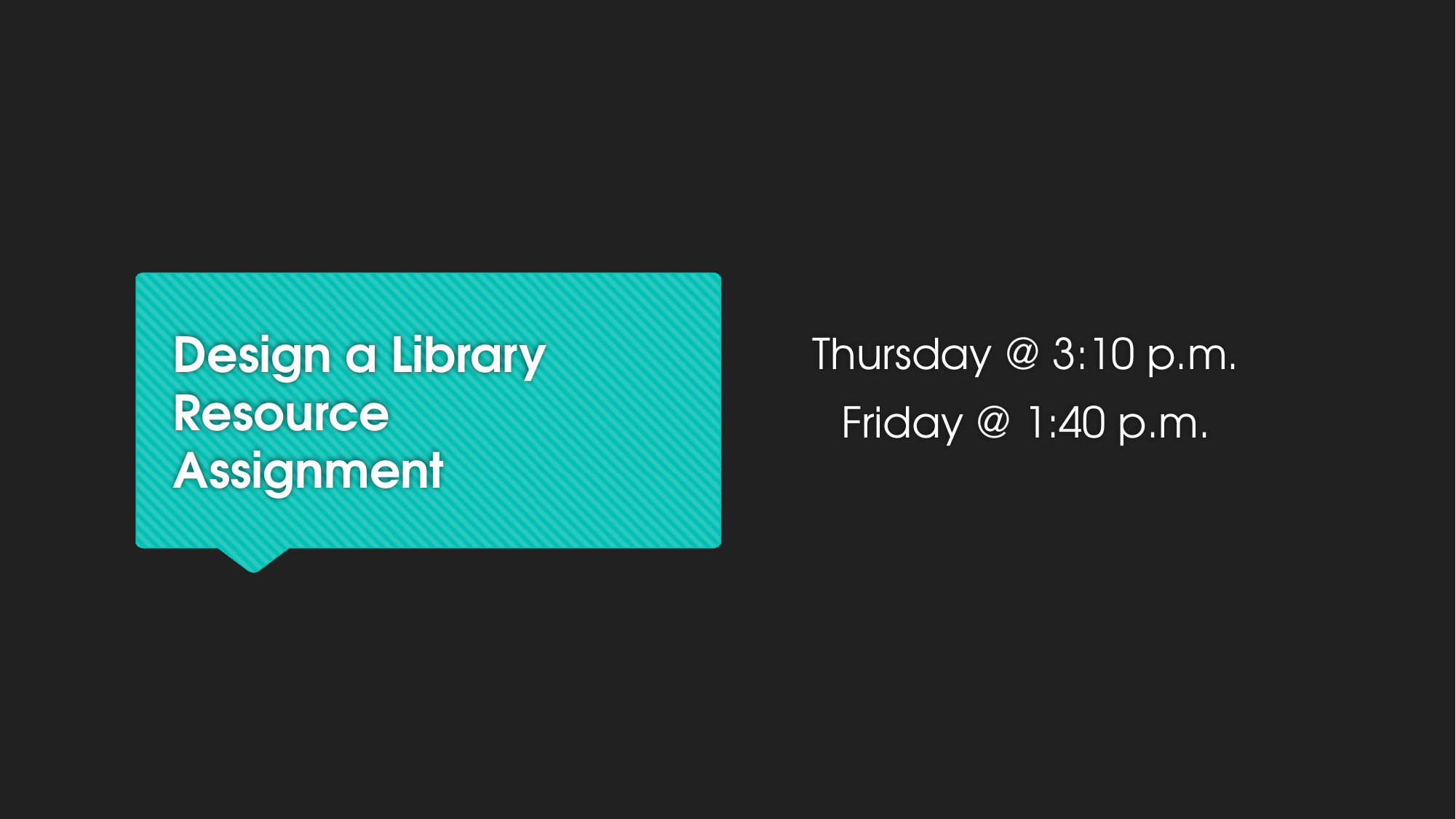

Thursday @ 3:10 p.m.
Friday @ 1:40 p.m.

# Design a Library Resource Assignment